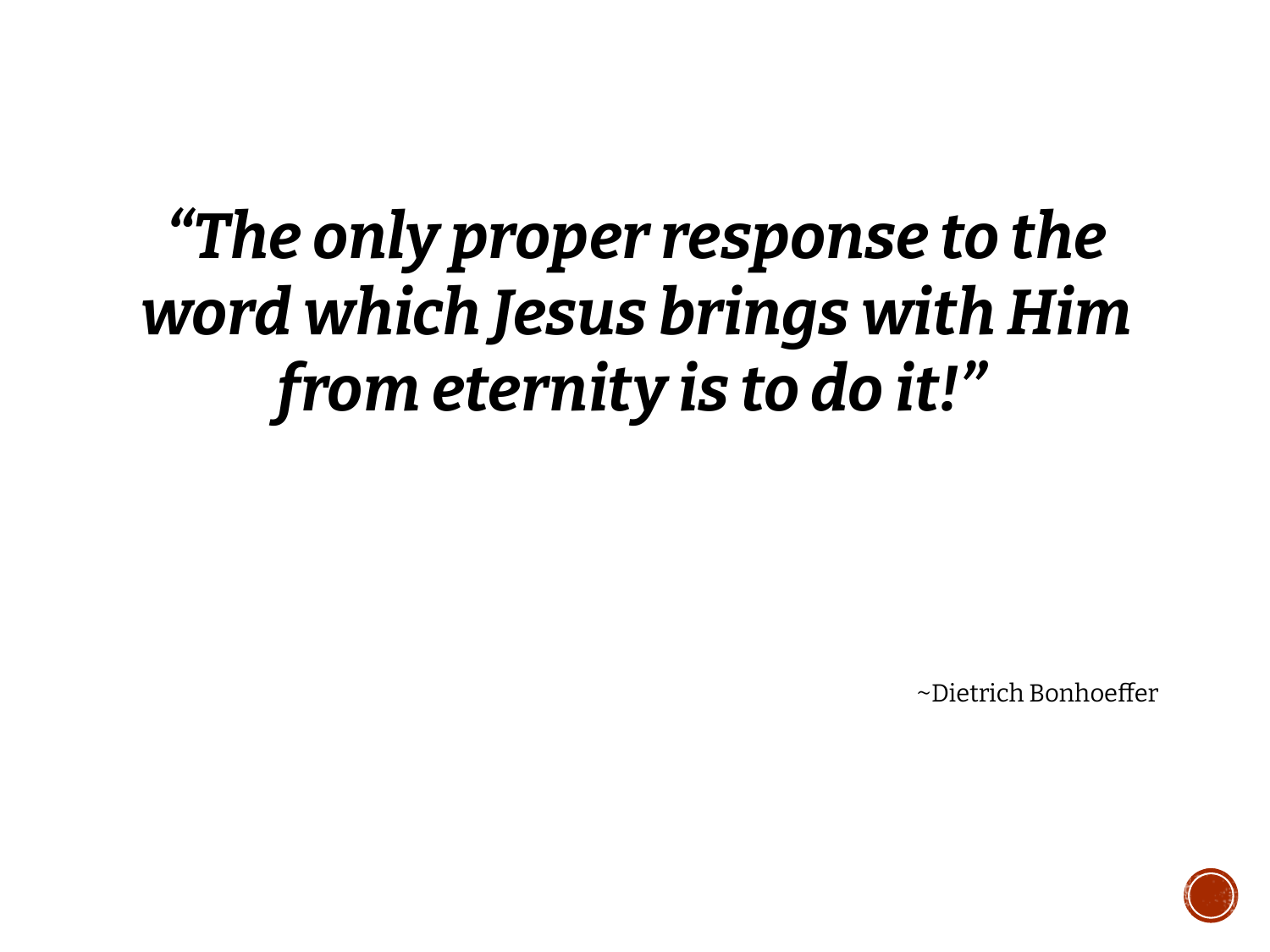

“The only proper response to the word which Jesus brings with Him from eternity is to do it!”

~Dietrich Bonhoeffer